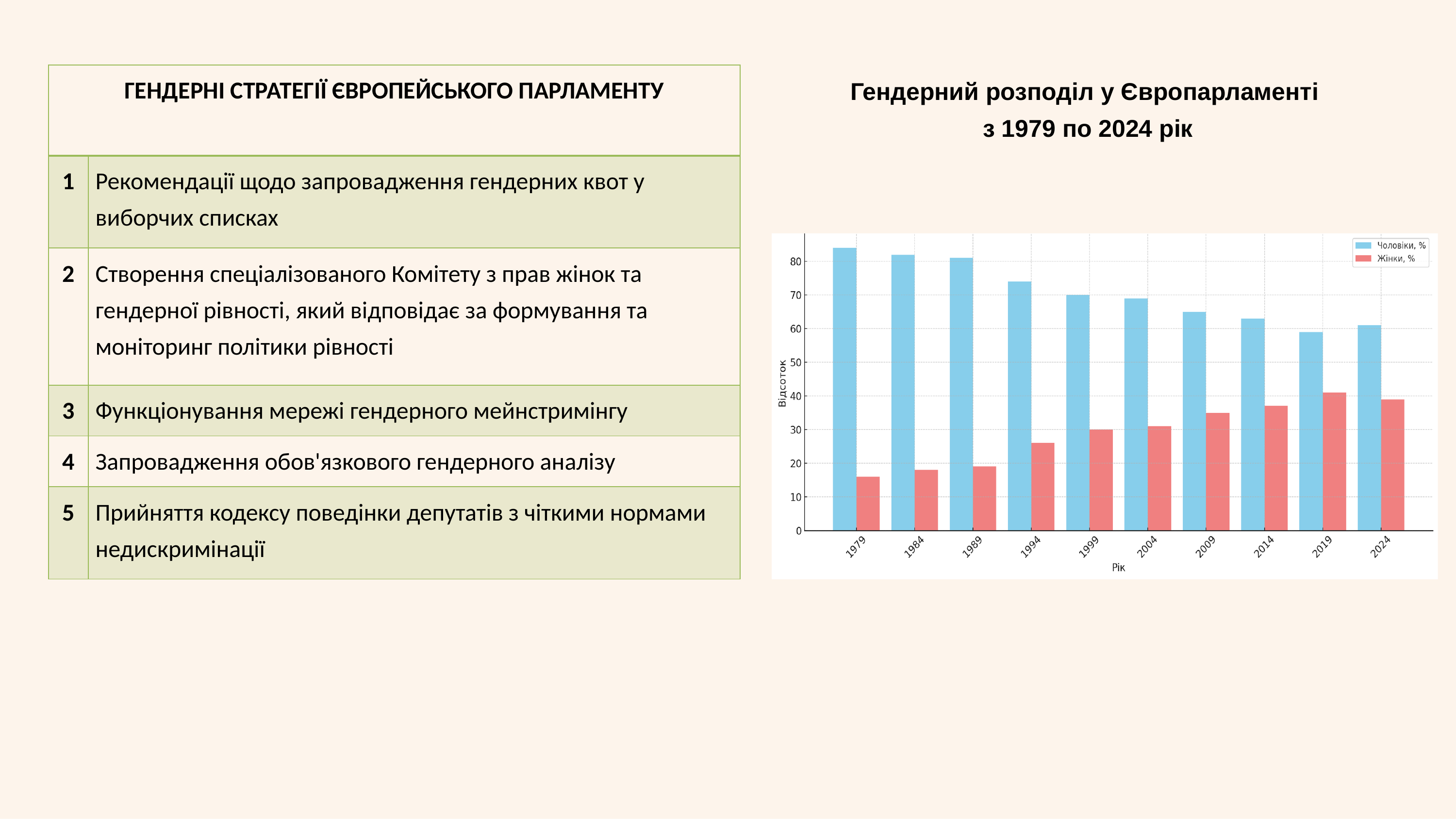

| ГЕНДЕРНІ СТРАТЕГІЇ ЄВРОПЕЙСЬКОГО ПАРЛАМЕНТУ |  |
| --- | --- |
| 1 | Рекомендації щодо запровадження гендерних квот у виборчих списках |
| 2 | Створення спеціалізованого Комітету з прав жінок та гендерної рівності, який відповідає за формування та моніторинг політики рівності |
| 3 | Функціонування мережі гендерного мейнстримінгу |
| 4 | Запровадження обов'язкового гендерного аналізу |
| 5 | Прийняття кодексу поведінки депутатів з чіткими нормами недискримінації |
Гендерний розподіл у Європарламенті
 з 1979 по 2024 рік